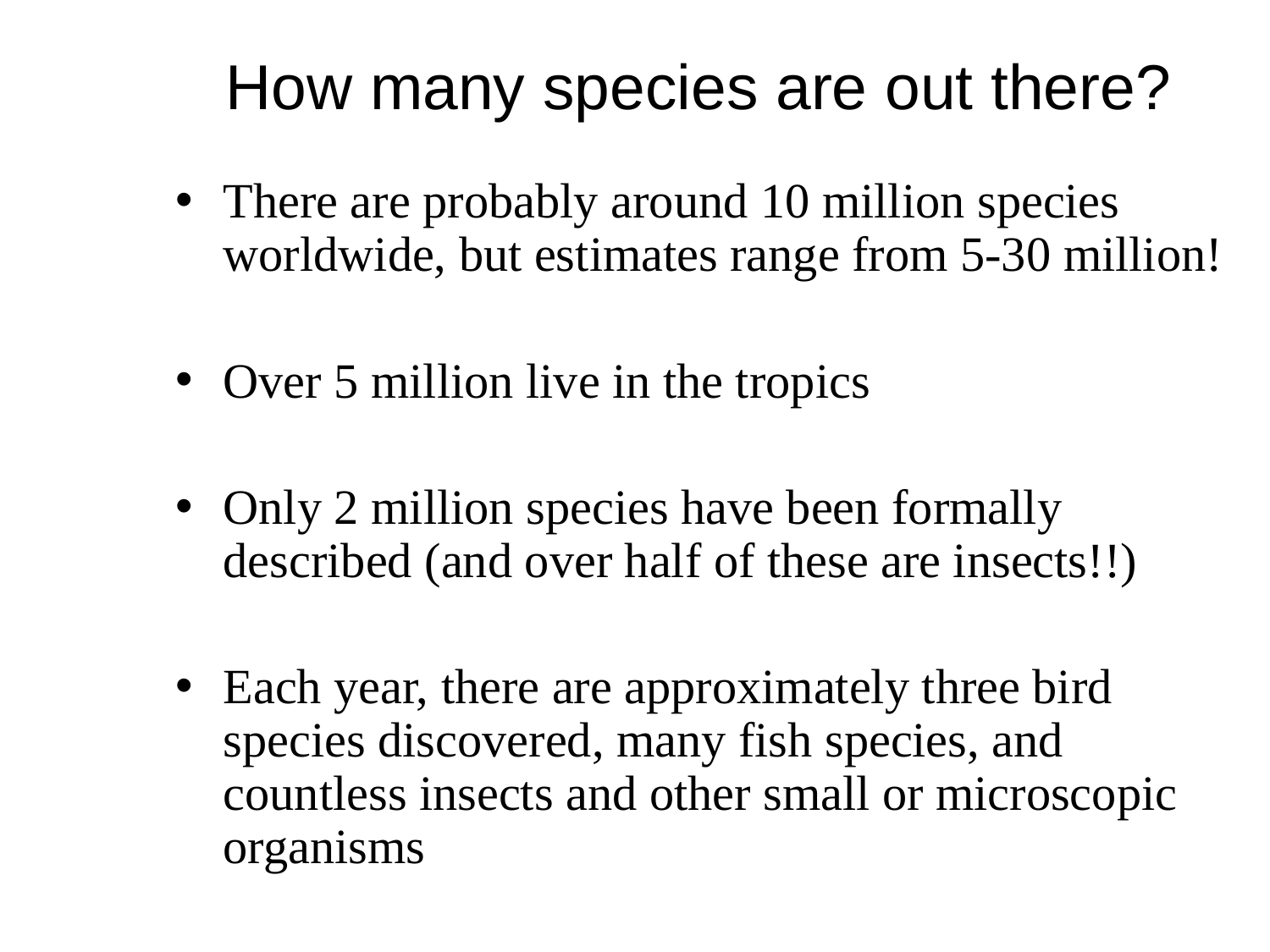

# How many species are out there?
There are probably around 10 million species worldwide, but estimates range from 5-30 million!

Over 5 million live in the tropics

Only 2 million species have been formally described (and over half of these are insects!!)

Each year, there are approximately three bird species discovered, many fish species, and countless insects and other small or microscopic organisms